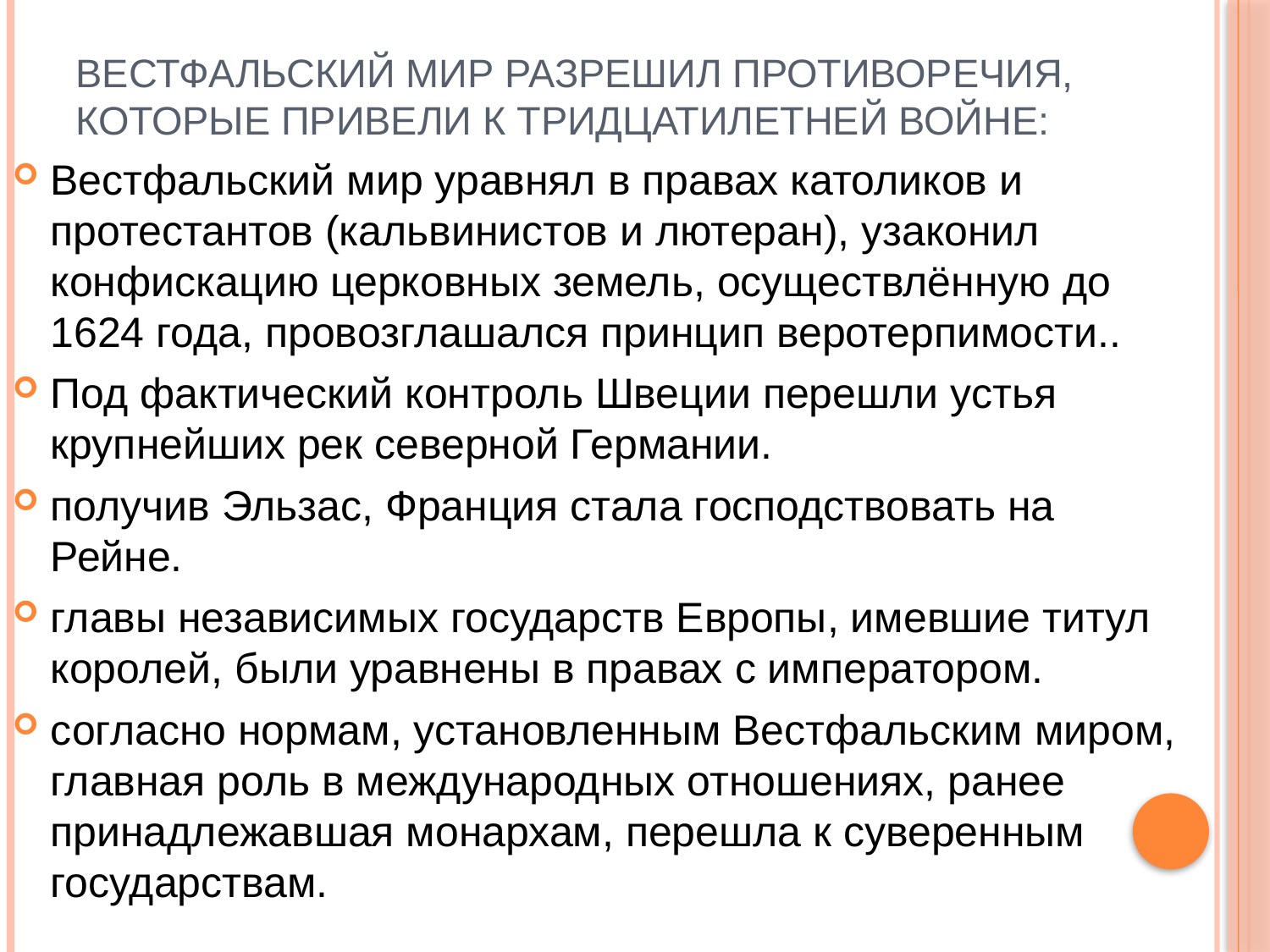

# Вестфальский мир разрешил противоречия, которые привели к Тридцатилетней войне:
Вестфальский мир уравнял в правах католиков и протестантов (кальвинистов и лютеран), узаконил конфискацию церковных земель, осуществлённую до 1624 года, провозглашался принцип веротерпимости..
Под фактический контроль Швеции перешли устья крупнейших рек северной Германии.
получив Эльзас, Франция стала господствовать на Рейне.
главы независимых государств Европы, имевшие титул королей, были уравнены в правах с императором.
согласно нормам, установленным Вестфальским миром, главная роль в международных отношениях, ранее принадлежавшая монархам, перешла к суверенным государствам.